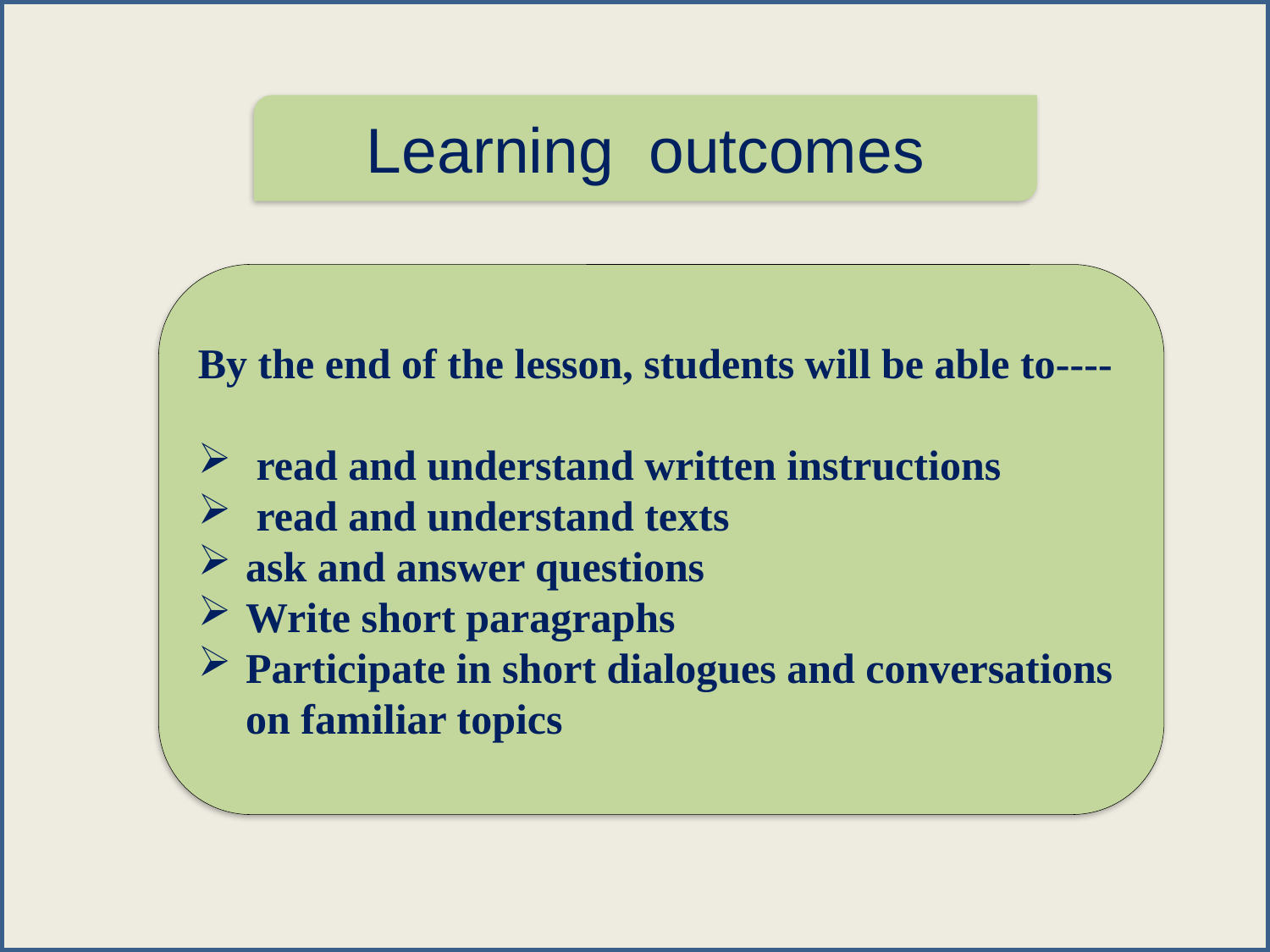

Learning  outcomes
By the end of the lesson, students will be able to----

 read and understand written instructions
 read and understand texts
ask and answer questions
Write short paragraphs
Participate in short dialogues and conversations on familiar topics